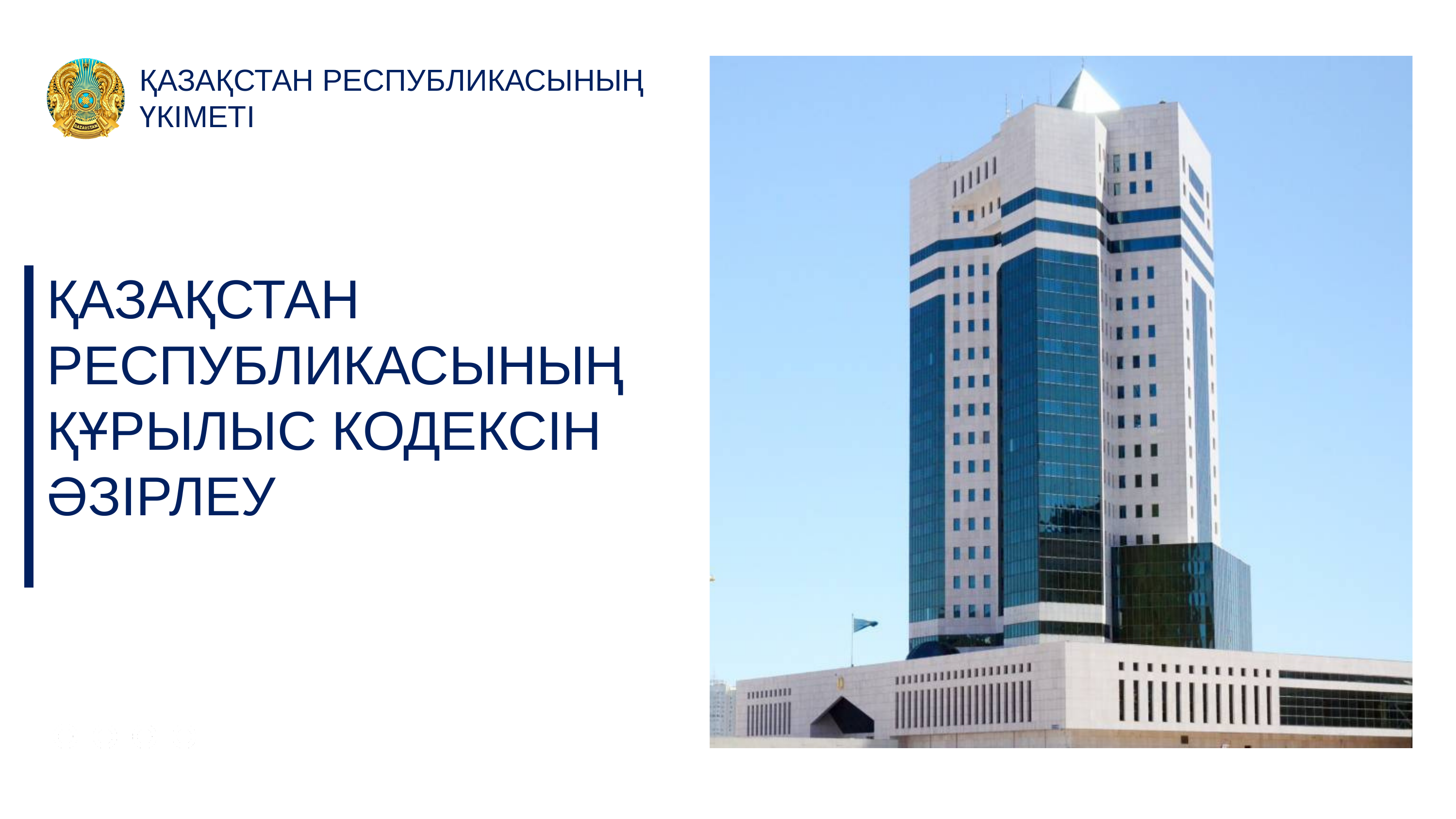

ҚАЗАҚСТАН РЕСПУБЛИКАСЫНЫҢ ҮКІМЕТІ
ҚАЗАҚСТАН РЕСПУБЛИКАСЫНЫҢ ҚҰРЫЛЫС КОДЕКСІН ӘЗІРЛЕУ